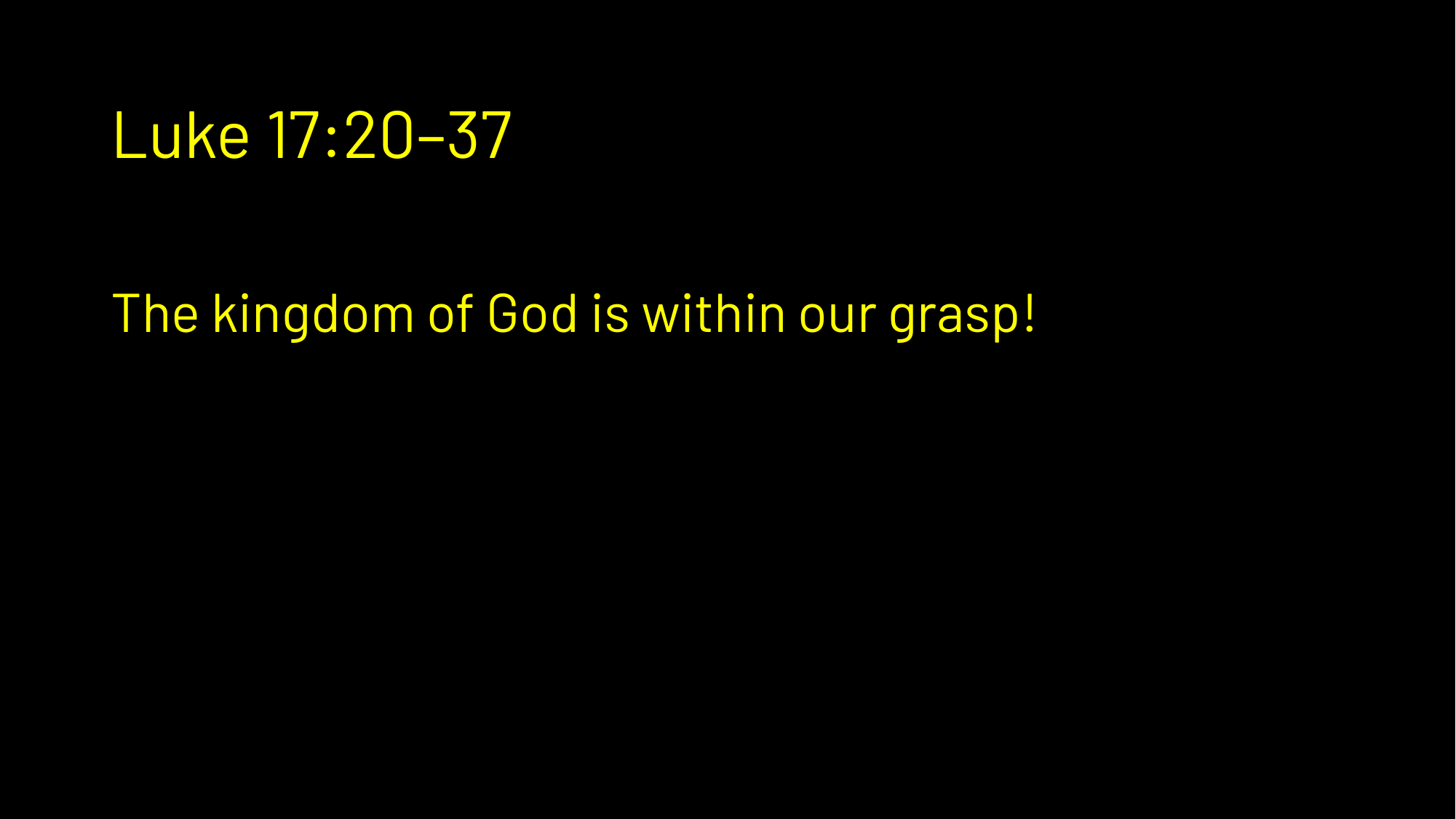

# Luke 17:20–37

The kingdom of God is within our grasp!